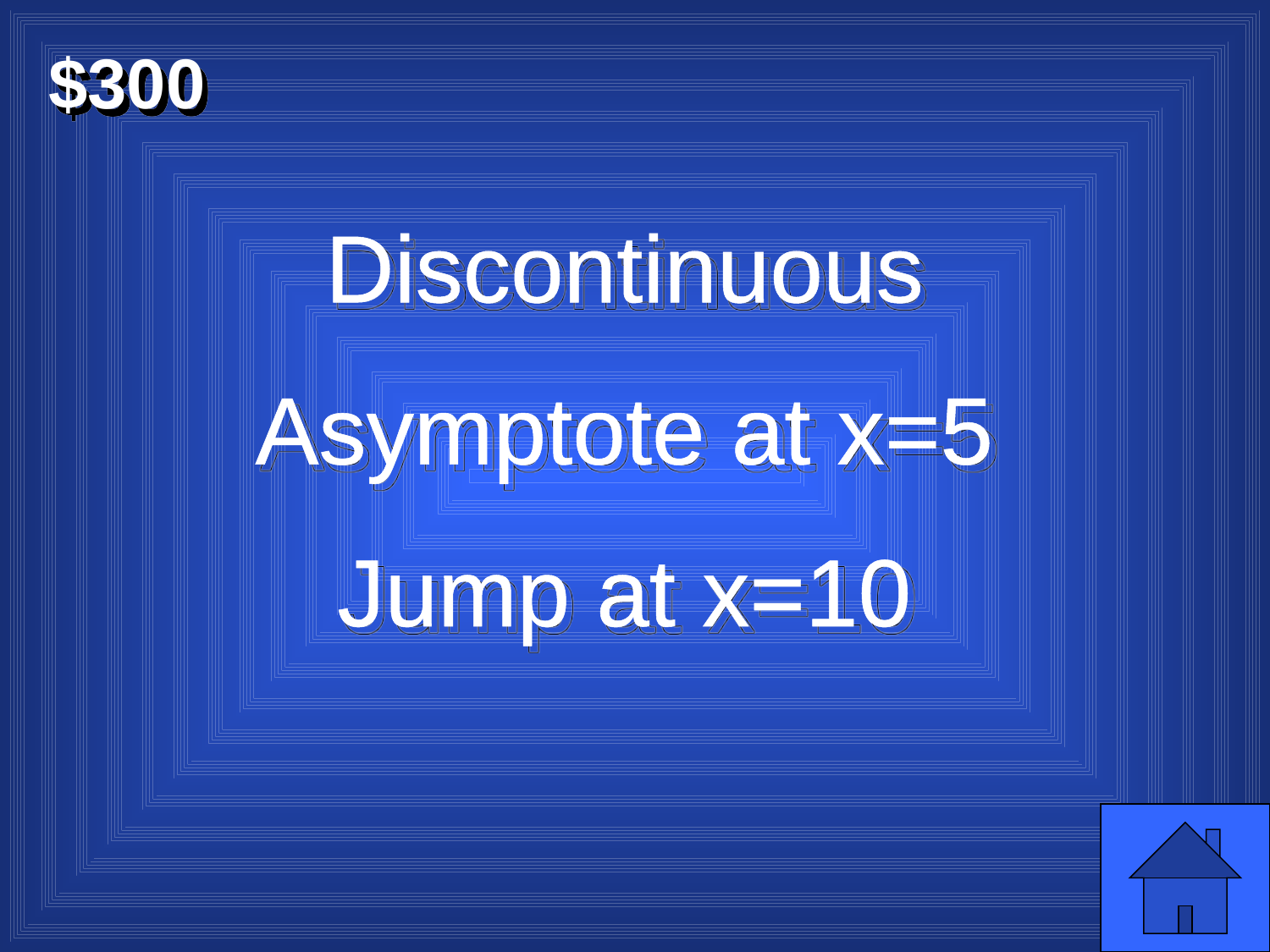

$300
Discontinuous
Asymptote at x=5
Jump at x=10